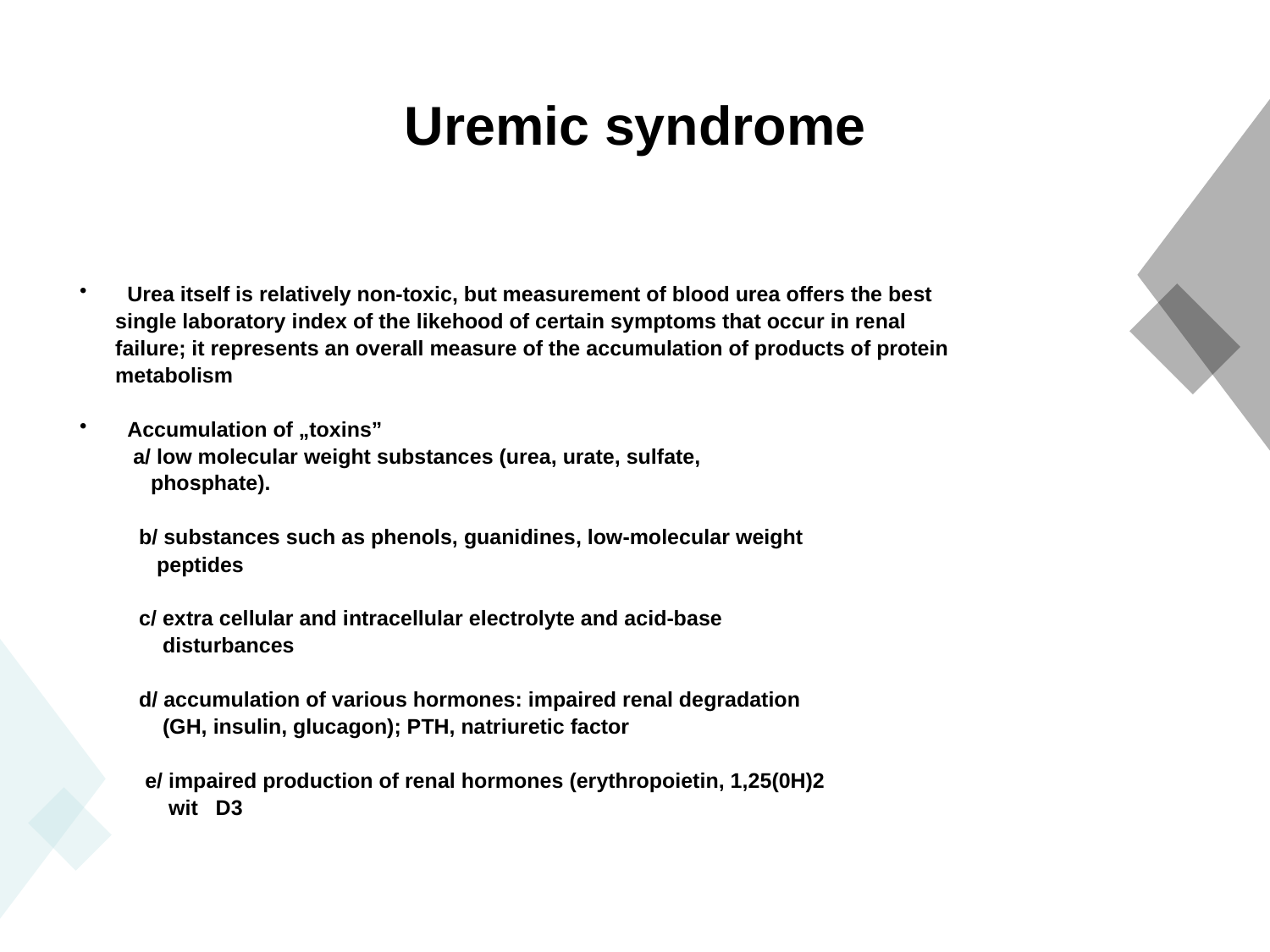

# Uremic syndrome

Urea itself is relatively non-toxic, but measurement of blood urea offers the best
      single laboratory index of the likehood of certain symptoms that occur in renal
      failure; it represents an overall measure of the accumulation of products of protein
      metabolism

Accumulation of „toxins”
         a/ low molecular weight substances (urea, urate, sulfate,
            phosphate).

          b/ substances such as phenols, guanidines, low-molecular weight
             peptides

          c/ extra cellular and intracellular electrolyte and acid-base
              disturbances

          d/ accumulation of various hormones: impaired renal degradation
              (GH, insulin, glucagon); PTH, natriuretic factor

           e/ impaired production of renal hormones (erythropoietin, 1,25(0H)2
               wit   D3